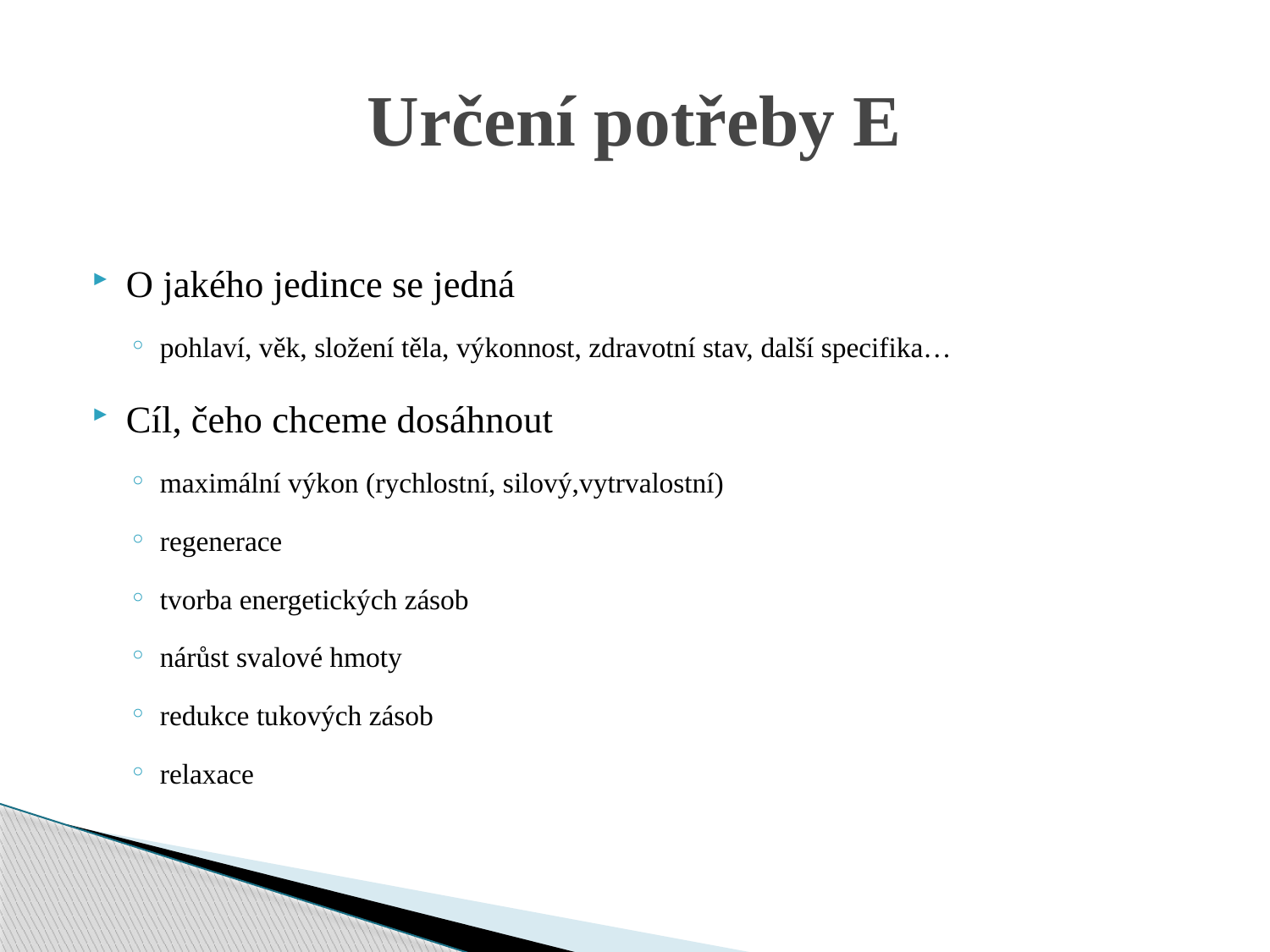

# Určení potřeby E

O jakého jedince se jedná
pohlaví, věk, složení těla, výkonnost, zdravotní stav, další specifika…
Cíl, čeho chceme dosáhnout
maximální výkon (rychlostní, silový,vytrvalostní)
regenerace
tvorba energetických zásob
nárůst svalové hmoty
redukce tukových zásob
relaxace